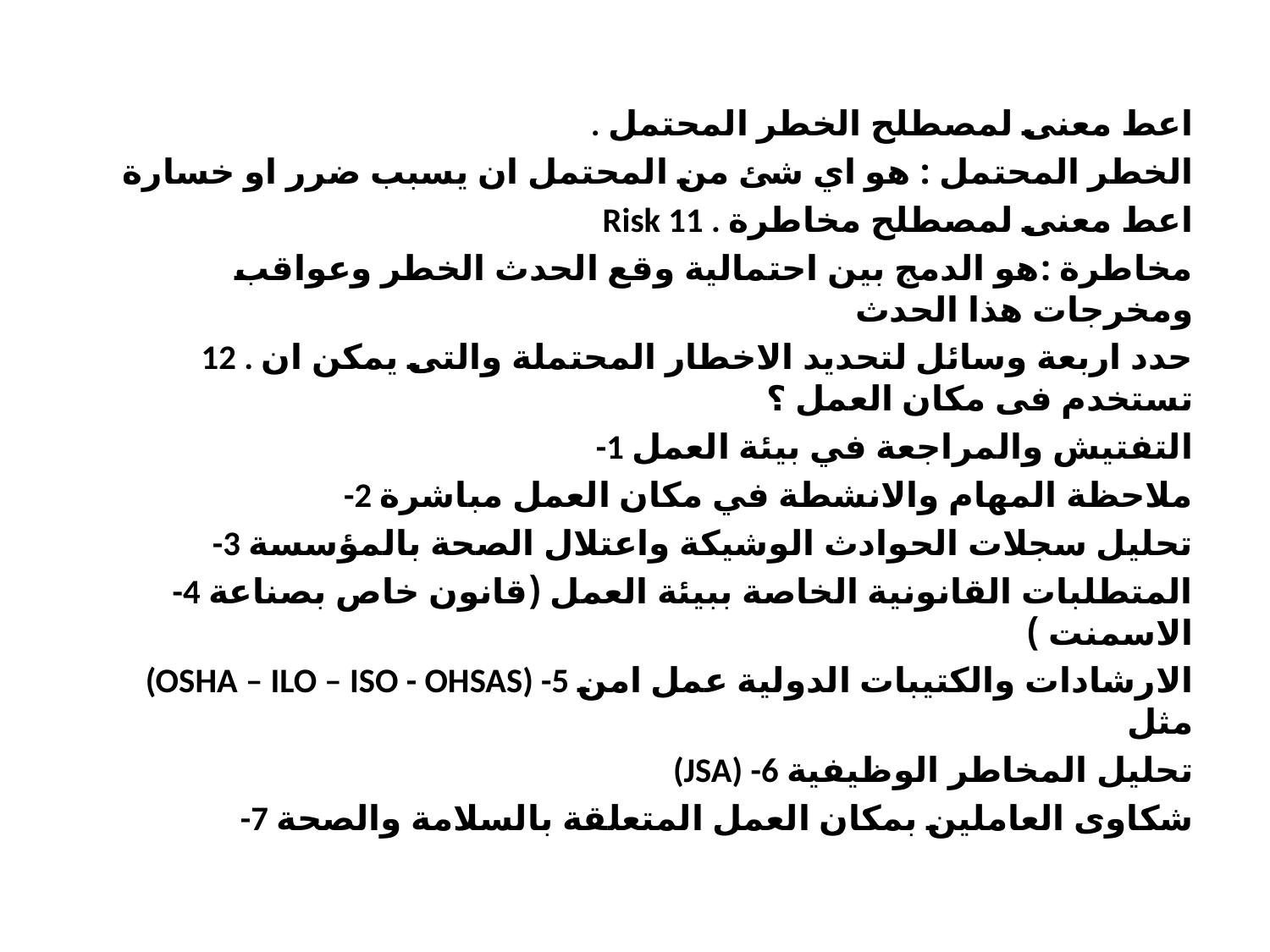

. اعط معنى لمصطلح الخطر المحتمل
الخطر المحتمل : ھو اي شئ من المحتمل ان یسبب ضرر او خسارة
Risk 11 . اعط معنى لمصطلح مخاطرة
مخاطرة :ھو الدمج بین احتمالیة وقع الحدث الخطر وعواقب ومخرجات ھذا الحدث
12 . حدد اربعة وسائل لتحدید الاخطار المحتملة والتى یمكن ان تستخدم فى مكان العمل ؟
-1 التفتیش والمراجعة في بیئة العمل
-2 ملاحظة المھام والانشطة في مكان العمل مباشرة
-3 تحلیل سجلات الحوادث الوشیكة واعتلال الصحة بالمؤسسة
-4 المتطلبات القانونیة الخاصة ببیئة العمل (قانون خاص بصناعة الاسمنت )
(OSHA – ILO – ISO - OHSAS) -5 الارشادات والكتیبات الدولیة عمل امن مثل
(JSA) -6 تحلیل المخاطر الوظیفیة
-7 شكاوى العاملین بمكان العمل المتعلقة بالسلامة والصحة